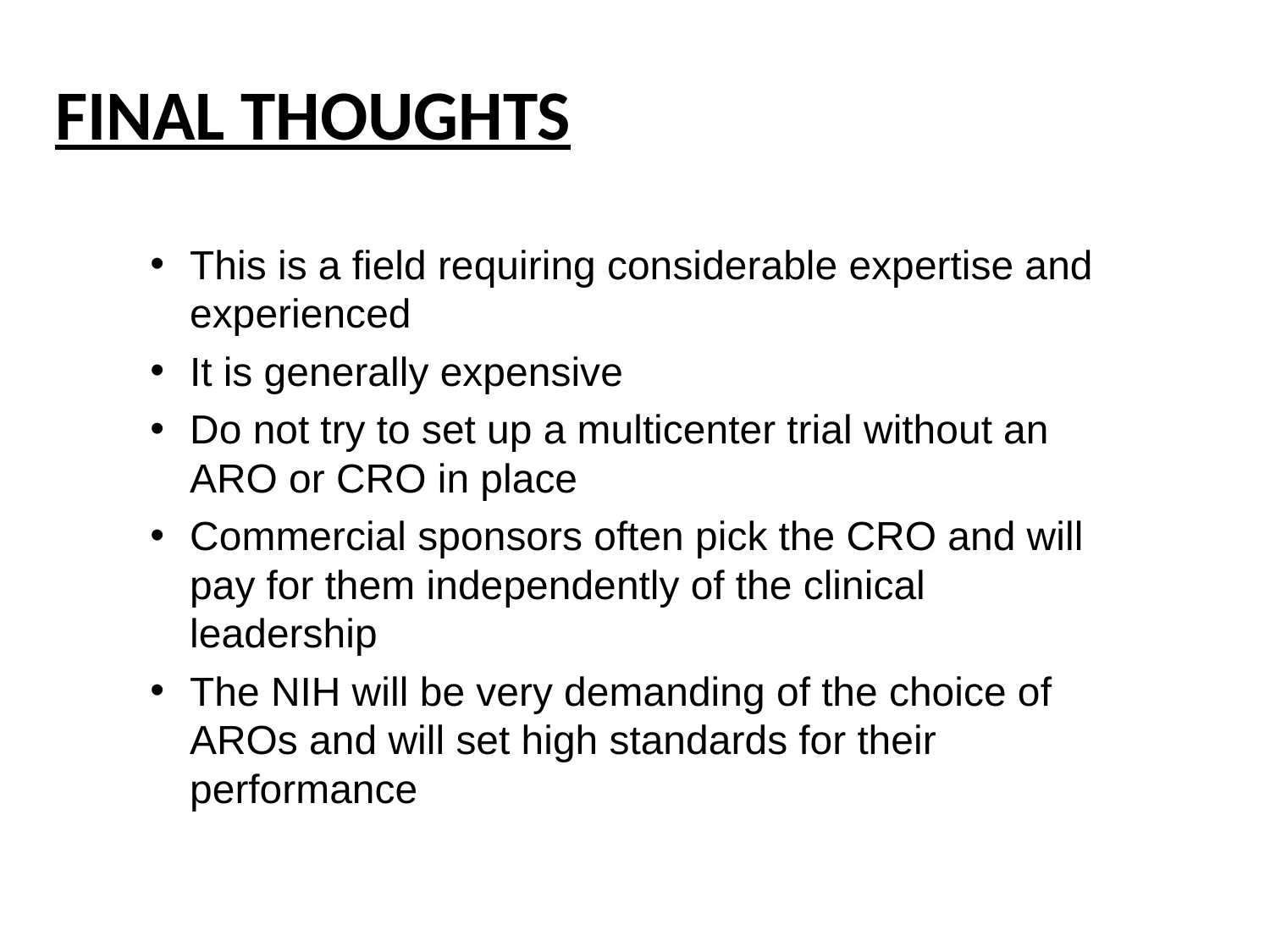

Final Thoughts
This is a field requiring considerable expertise and experienced
It is generally expensive
Do not try to set up a multicenter trial without an ARO or CRO in place
Commercial sponsors often pick the CRO and will pay for them independently of the clinical leadership
The NIH will be very demanding of the choice of AROs and will set high standards for their performance